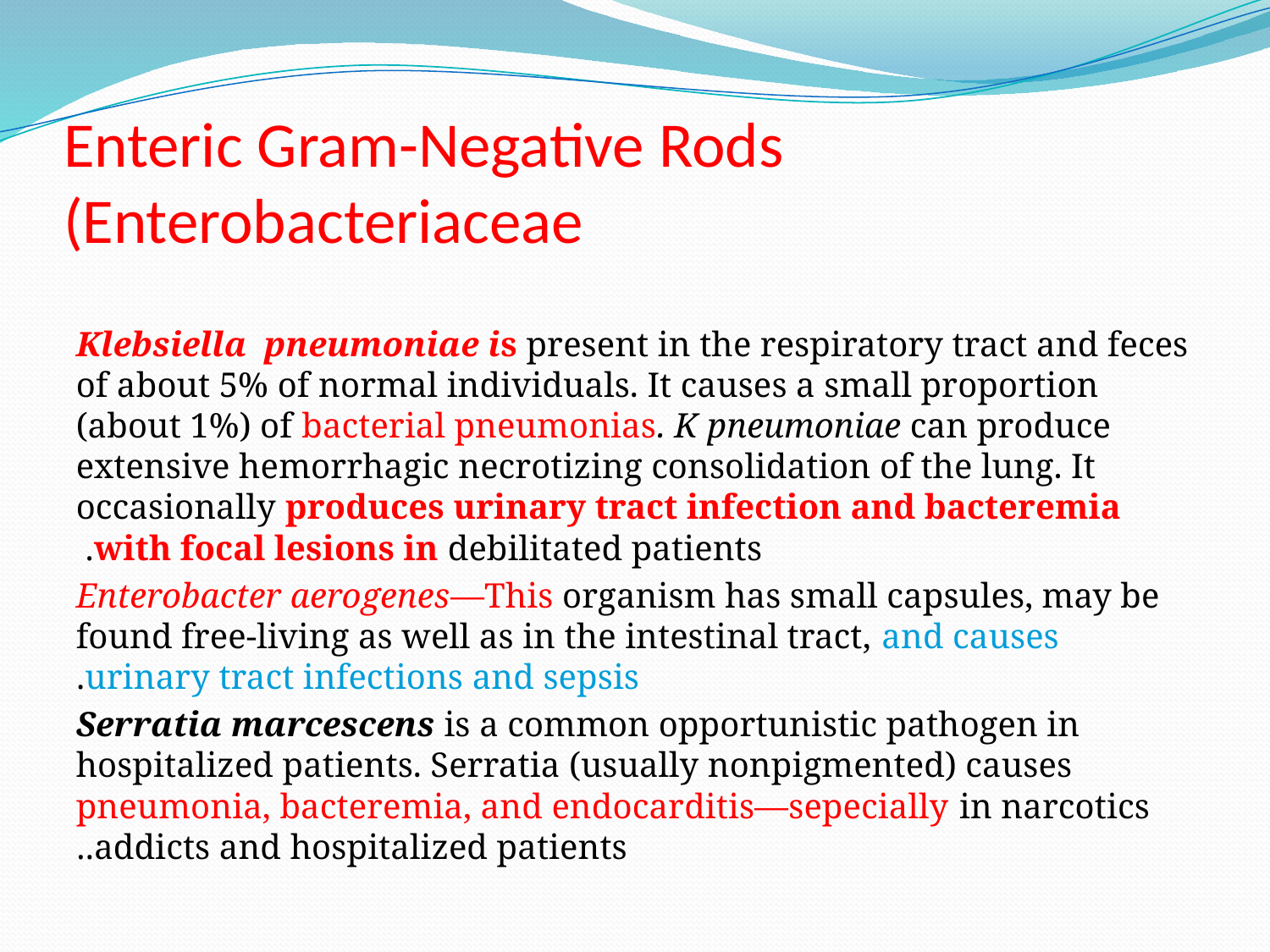

# Enteric Gram-Negative Rods (Enterobacteriaceae

Klebsiella  pneumoniae is present in the respiratory tract and feces of about 5% of normal individuals. It causes a small proportion (about 1%) of bacterial pneumonias. K pneumoniae can produce extensive hemorrhagic necrotizing consolidation of the lung. It occasionally produces urinary tract infection and bacteremia with focal lesions in debilitated patients.
Enterobacter aerogenes—This organism has small capsules, may be found free-living as well as in the intestinal tract, and causes urinary tract infections and sepsis.
Serratia marcescens is a common opportunistic pathogen in hospitalized patients. Serratia (usually nonpigmented) causes pneumonia, bacteremia, and endocarditis—sepecially in narcotics addicts and hospitalized patients..